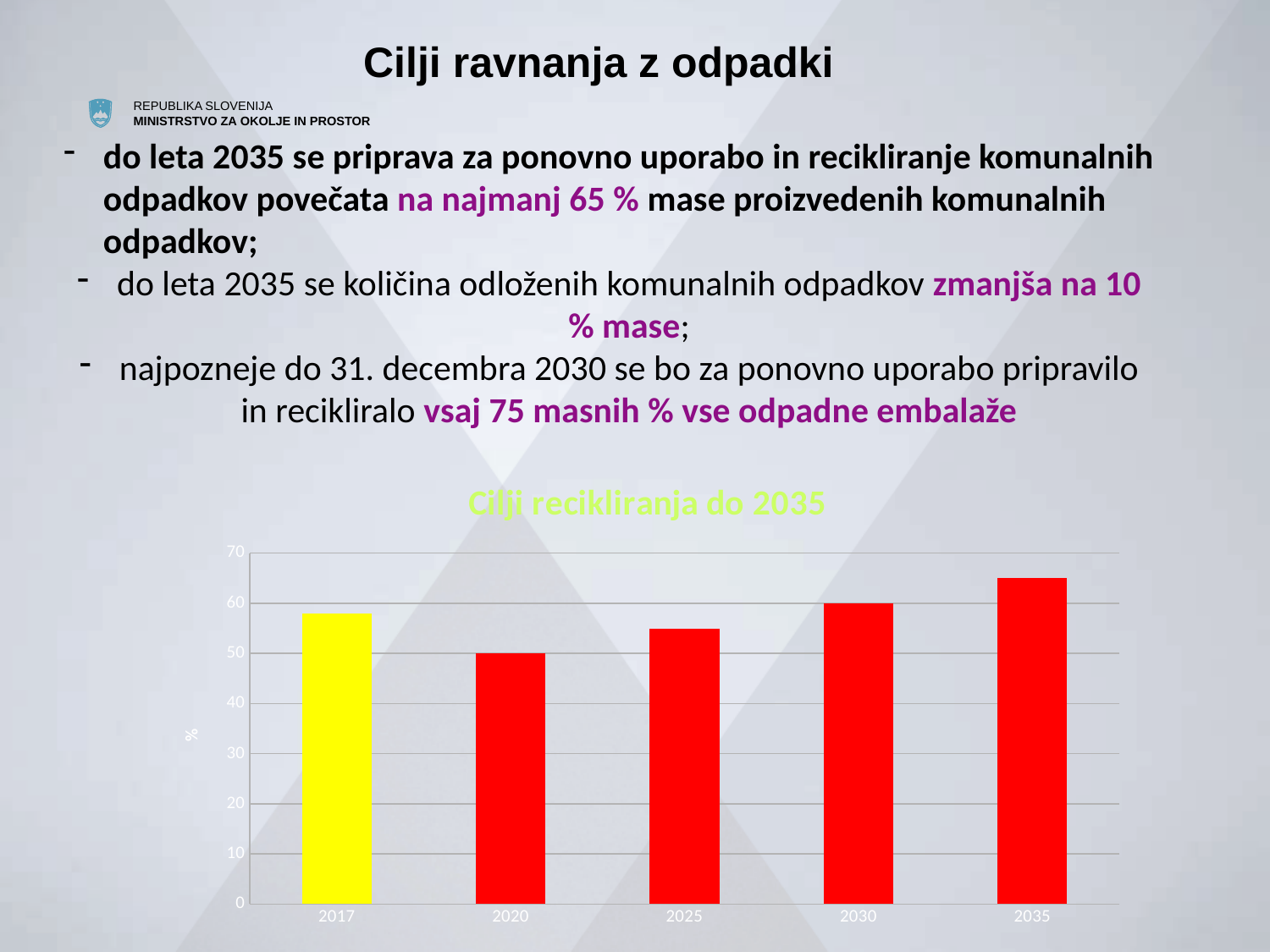

Cilji ravnanja z odpadki
do leta 2035 se priprava za ponovno uporabo in recikliranje komunalnih odpadkov povečata na najmanj 65 % mase proizvedenih komunalnih odpadkov;
do leta 2035 se količina odloženih komunalnih odpadkov zmanjša na 10 % mase;
najpozneje do 31. decembra 2030 se bo za ponovno uporabo pripravilo in recikliralo vsaj 75 masnih % vse odpadne embalaže

#

### Chart: Cilji recikliranja do 2035

| Category |  |
|---|---|
| 2017 | 58.0 |
| 2020 | 50.0 |
| 2025 | 55.0 |
| 2030 | 60.0 |
| 2035 | 65.0 |